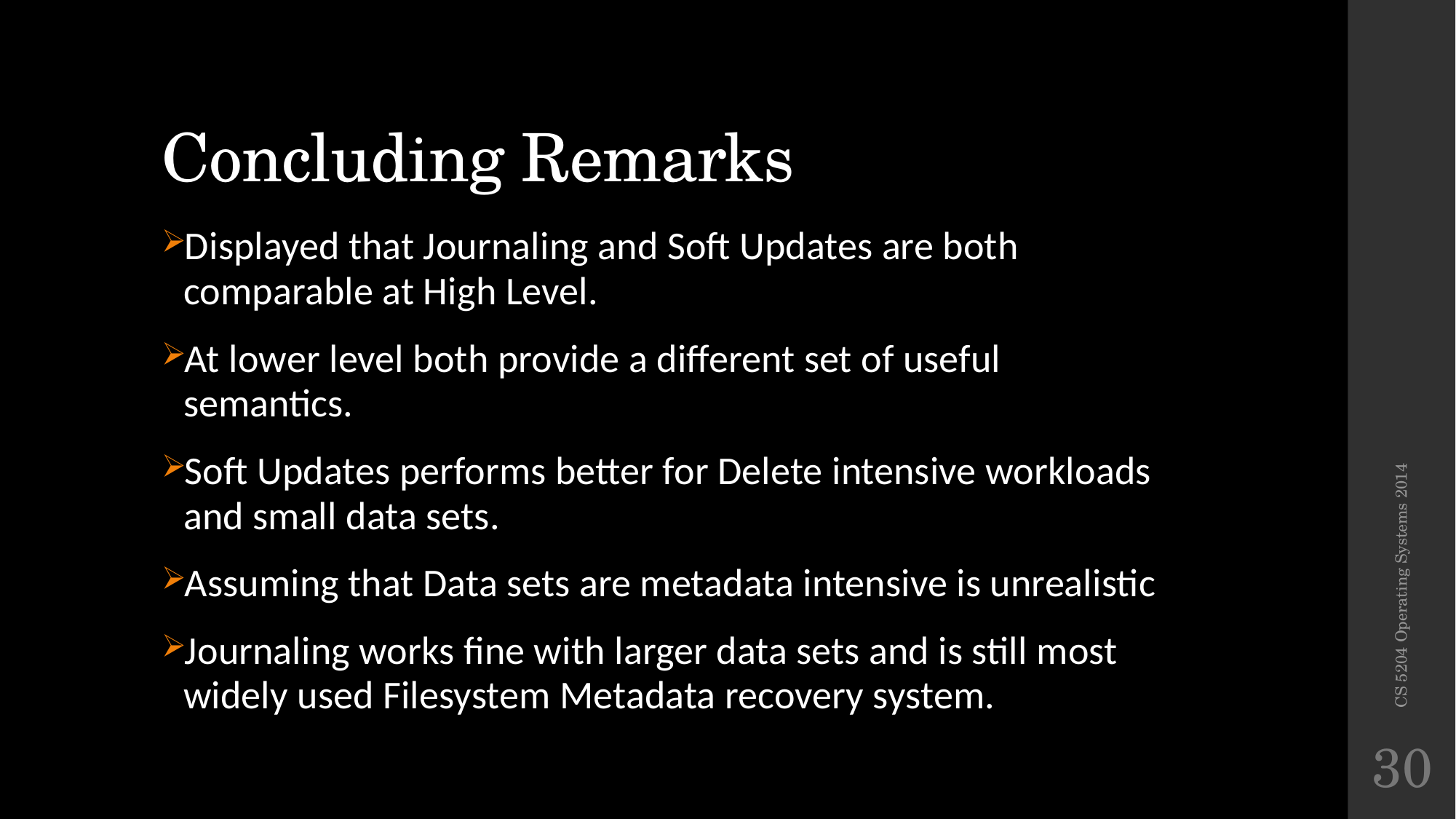

# Concluding Remarks
Displayed that Journaling and Soft Updates are both comparable at High Level.
At lower level both provide a different set of useful semantics.
Soft Updates performs better for Delete intensive workloads and small data sets.
Assuming that Data sets are metadata intensive is unrealistic
Journaling works fine with larger data sets and is still most widely used Filesystem Metadata recovery system.

CS 5204 Operating Systems 2014
30